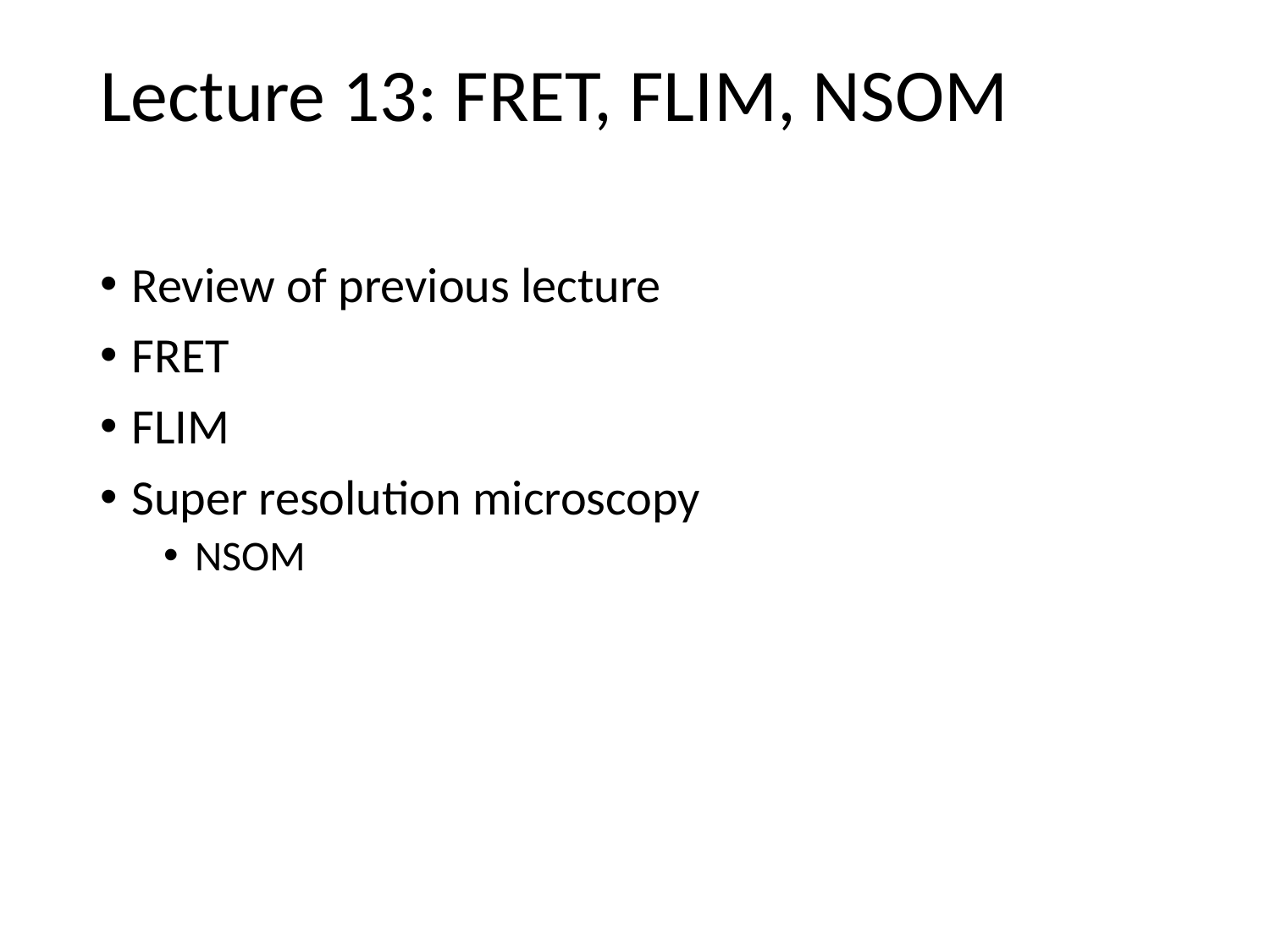

# Lecture 13: FRET, FLIM, NSOM
Review of previous lecture
FRET
FLIM
Super resolution microscopy
NSOM